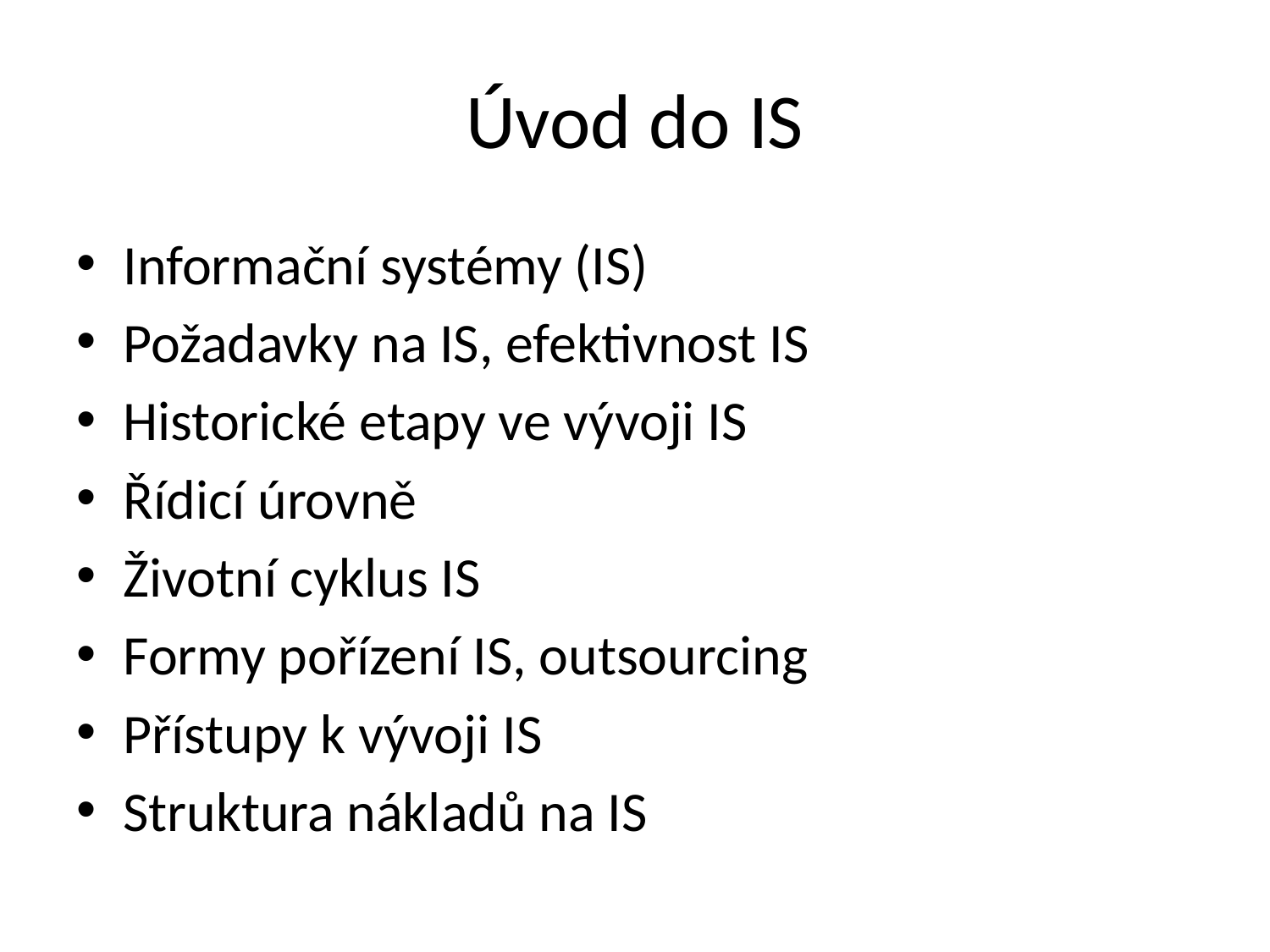

# Úvod do IS
Informační systémy (IS)
Požadavky na IS, efektivnost IS
Historické etapy ve vývoji IS
Řídicí úrovně
Životní cyklus IS
Formy pořízení IS, outsourcing
Přístupy k vývoji IS
Struktura nákladů na IS